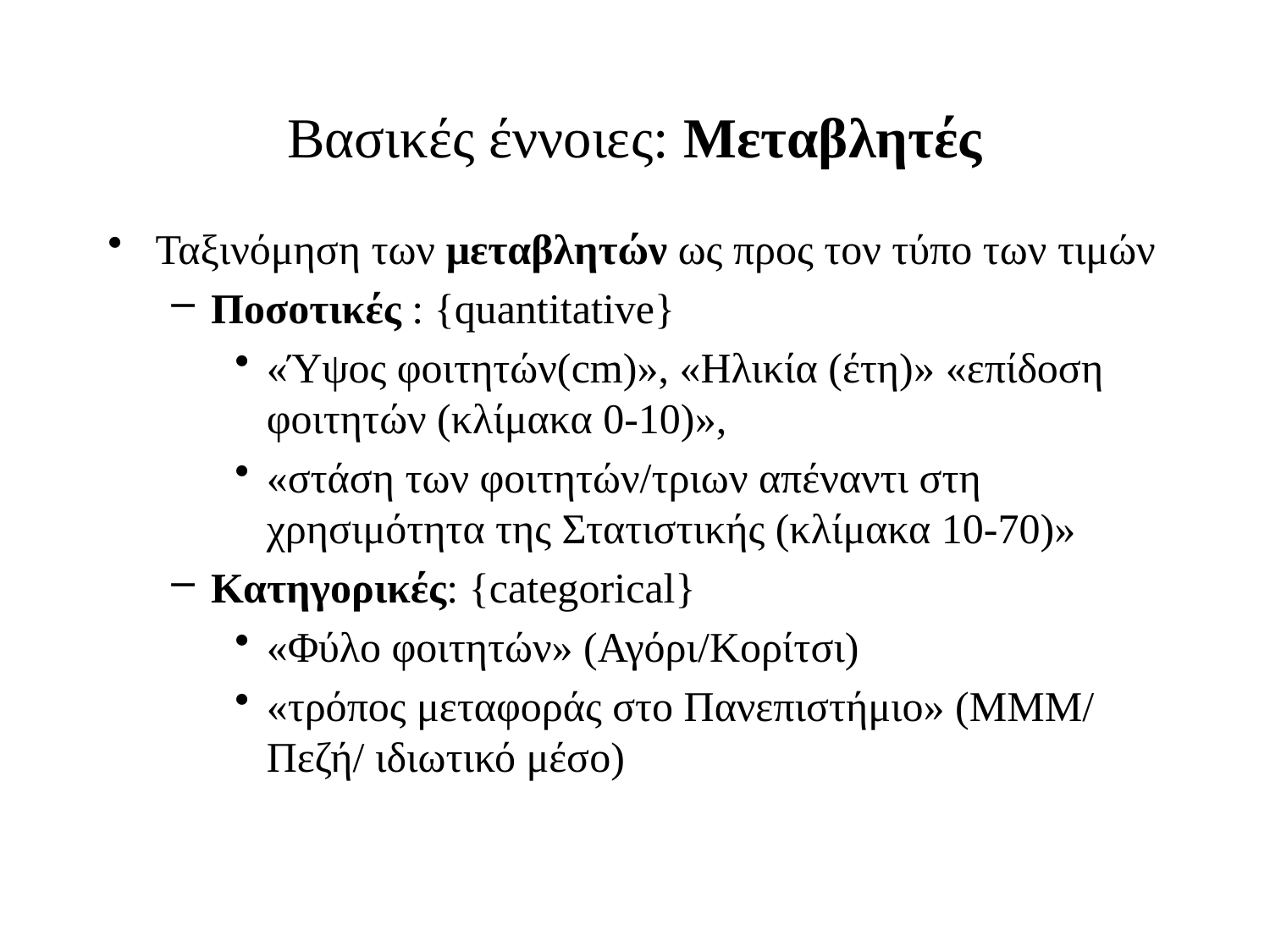

# Βασικές έννοιες: Μεταβλητές
Ταξινόμηση των μεταβλητών ως προς τον τύπο των τιμών
Ποσοτικές : {quantitative}
«Ύψος φοιτητών(cm)», «Ηλικία (έτη)» «επίδοση φοιτητών (κλίμακα 0-10)»,
«στάση των φοιτητών/τριων απέναντι στη χρησιμότητα της Στατιστικής (κλίμακα 10-70)»
Κατηγορικές: {categorical}
«Φύλο φοιτητών» (Αγόρι/Κορίτσι)
«τρόπος μεταφοράς στο Πανεπιστήμιο» (ΜΜΜ/ Πεζή/ ιδιωτικό μέσο)